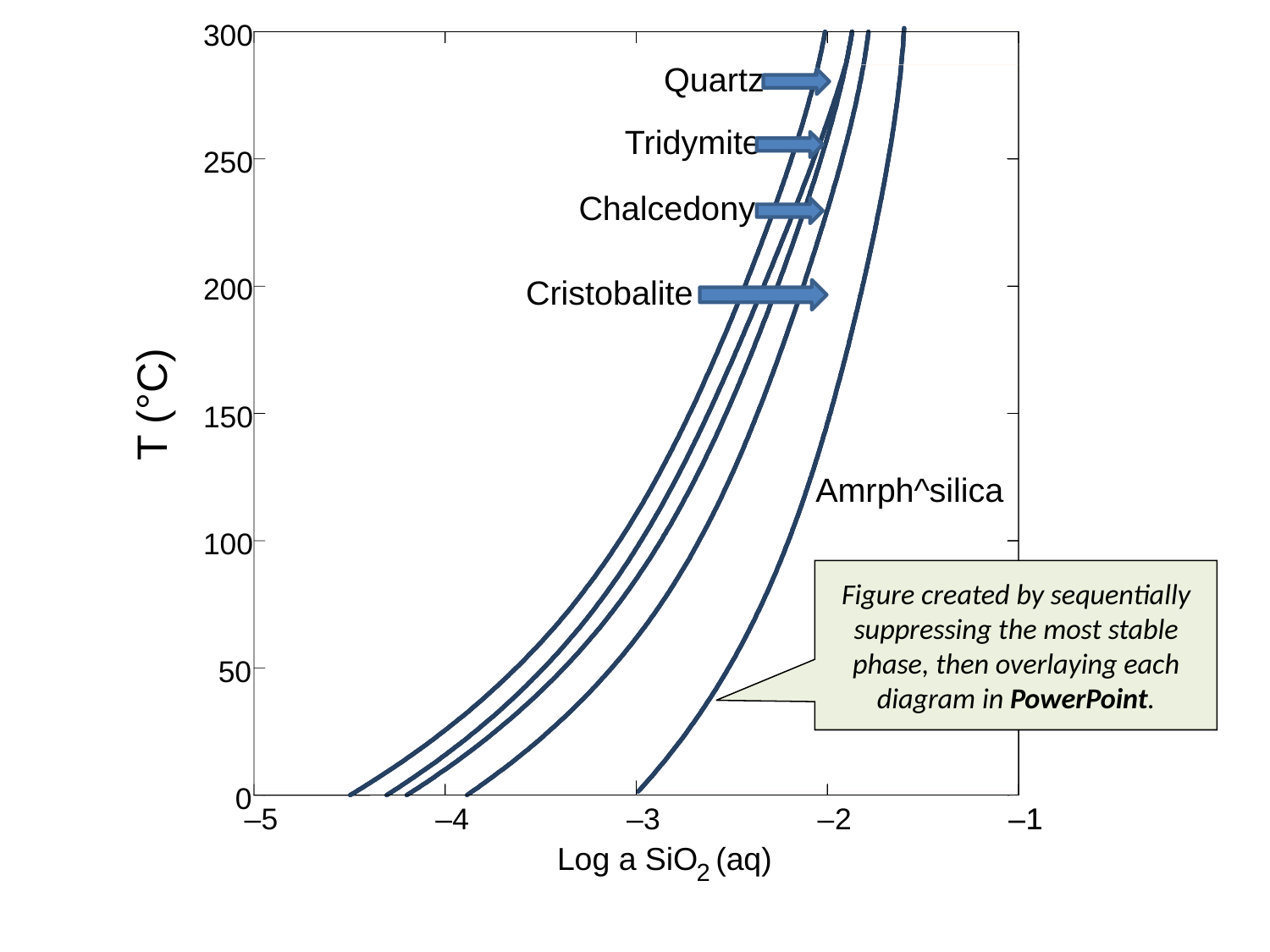

300

Quartz

250

200

)
C
°
(
150

T

100

50

0

–
5
–
4
–
3
–
2
–
1

Amrph^
silica

Cristobalite

Chalcedony

Tridymite

–
1

Figure created by sequentially suppressing the most stable phase, then overlaying each diagram in PowerPoint.
Log a SiO  (aq)
2